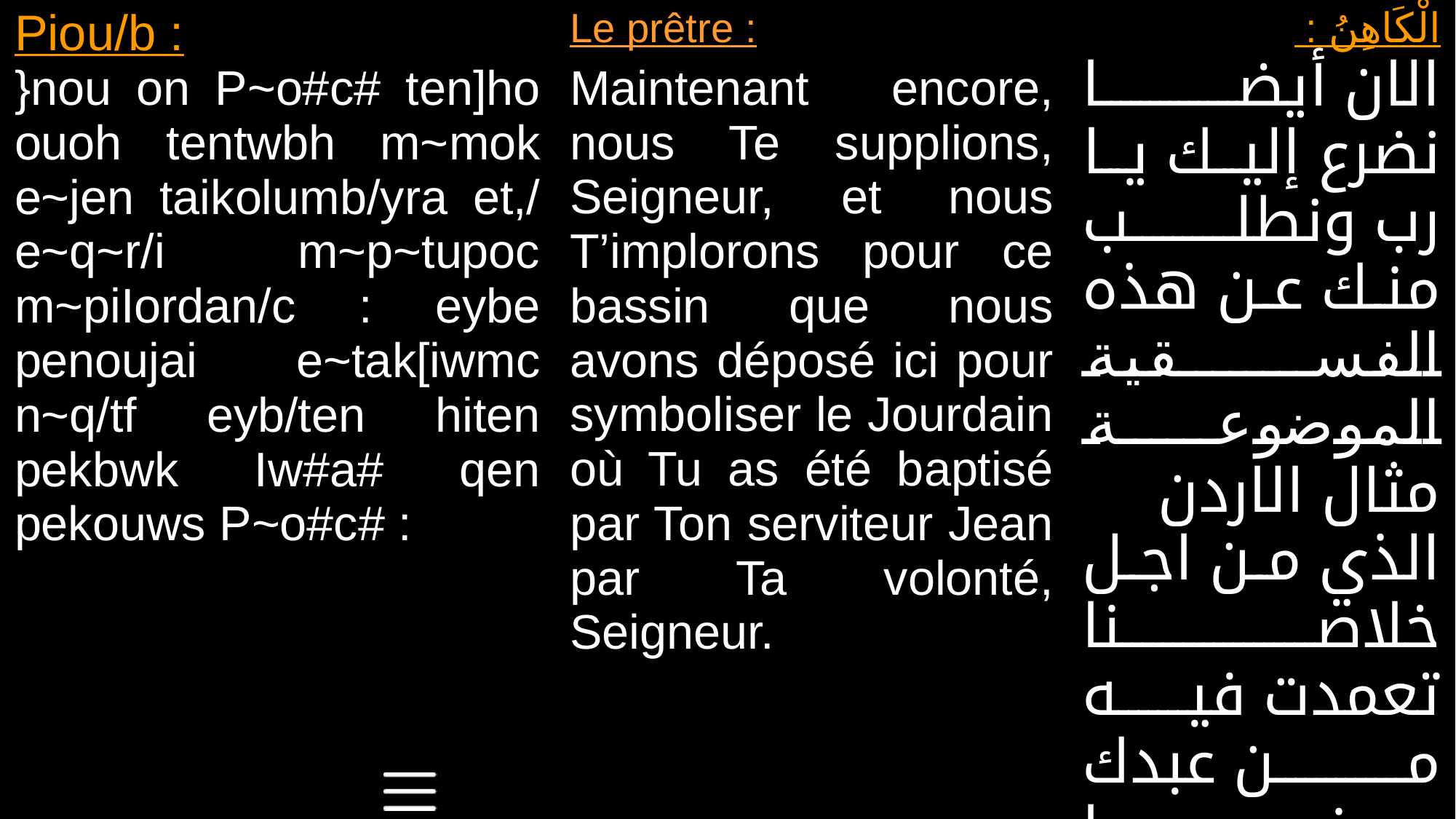

| Piou/b : }nou on P~o#c# ten]ho ouoh tentwbh m~mok e~jen taikolumb/yra et,/ e~q~r/i m~p~tupoc m~piIordan/c : eybe penoujai e~tak[iwmc n~q/tf eyb/ten hiten pekbwk Iw#a# qen pekouws P~o#c# : | Le prêtre : Maintenant encore, nous Te supplions, Seigneur, et nous T’implorons pour ce bassin que nous avons déposé ici pour symboliser le Jourdain où Tu as été baptisé par Ton serviteur Jean par Ta volonté, Seigneur. | الْكَاهِنُ : الان أيضا نضرع إليك يا رب ونطلب منك عن هذه الفسقية الموضوعة مثال الاردن الذي من اجل خلاصنا تعمدت فيه من عبدك يوحنا بمشيئتك يارب. |
| --- | --- | --- |